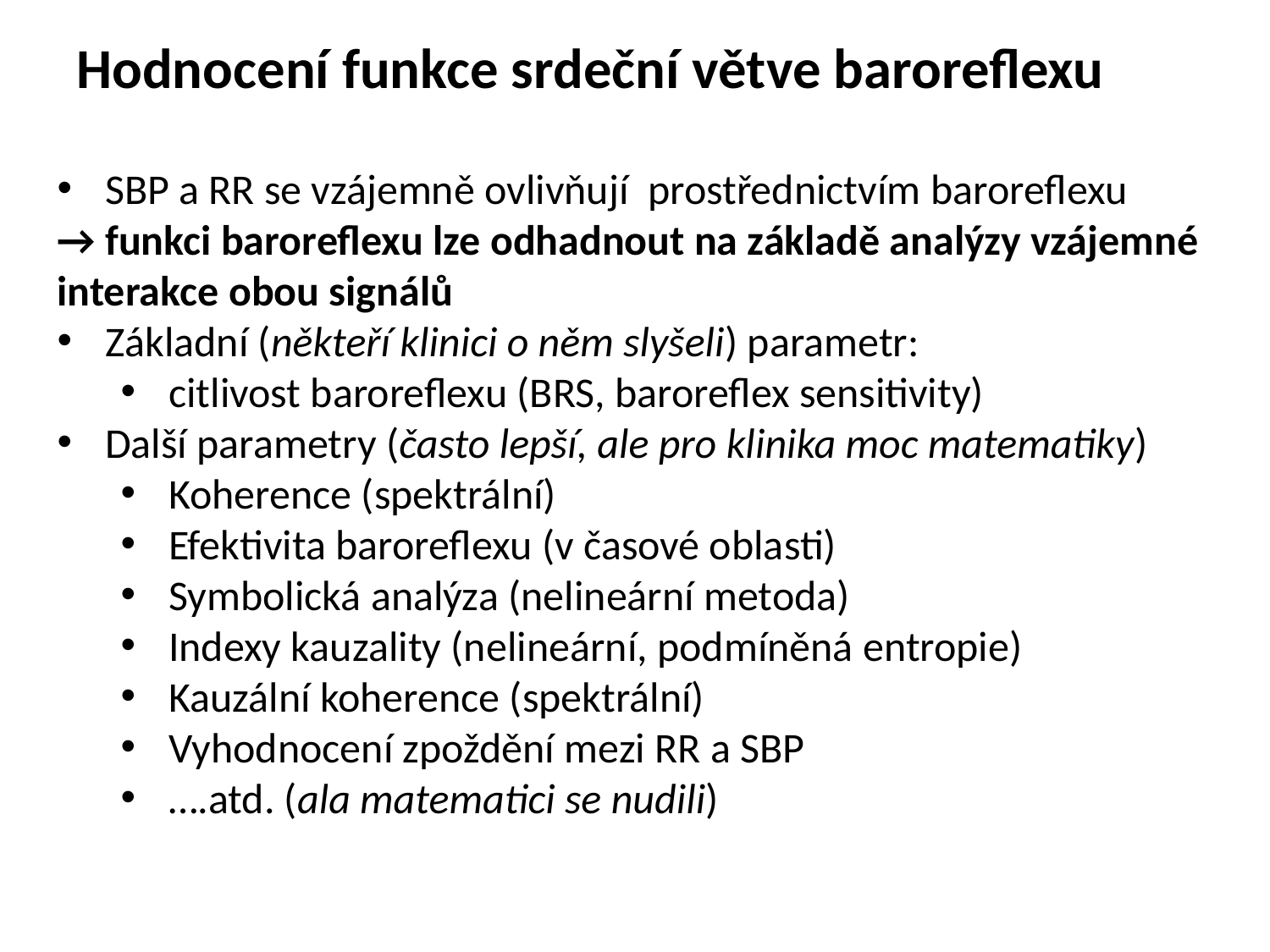

Hodnocení funkce srdeční větve baroreflexu
SBP a RR se vzájemně ovlivňují  prostřednictvím baroreflexu
→ funkci baroreflexu lze odhadnout na základě analýzy vzájemné interakce obou signálů
Základní (někteří klinici o něm slyšeli) parametr:
citlivost baroreflexu (BRS, baroreflex sensitivity)
Další parametry (často lepší, ale pro klinika moc matematiky)
Koherence (spektrální)
Efektivita baroreflexu (v časové oblasti)
Symbolická analýza (nelineární metoda)
Indexy kauzality (nelineární, podmíněná entropie)
Kauzální koherence (spektrální)
Vyhodnocení zpoždění mezi RR a SBP
….atd. (ala matematici se nudili)